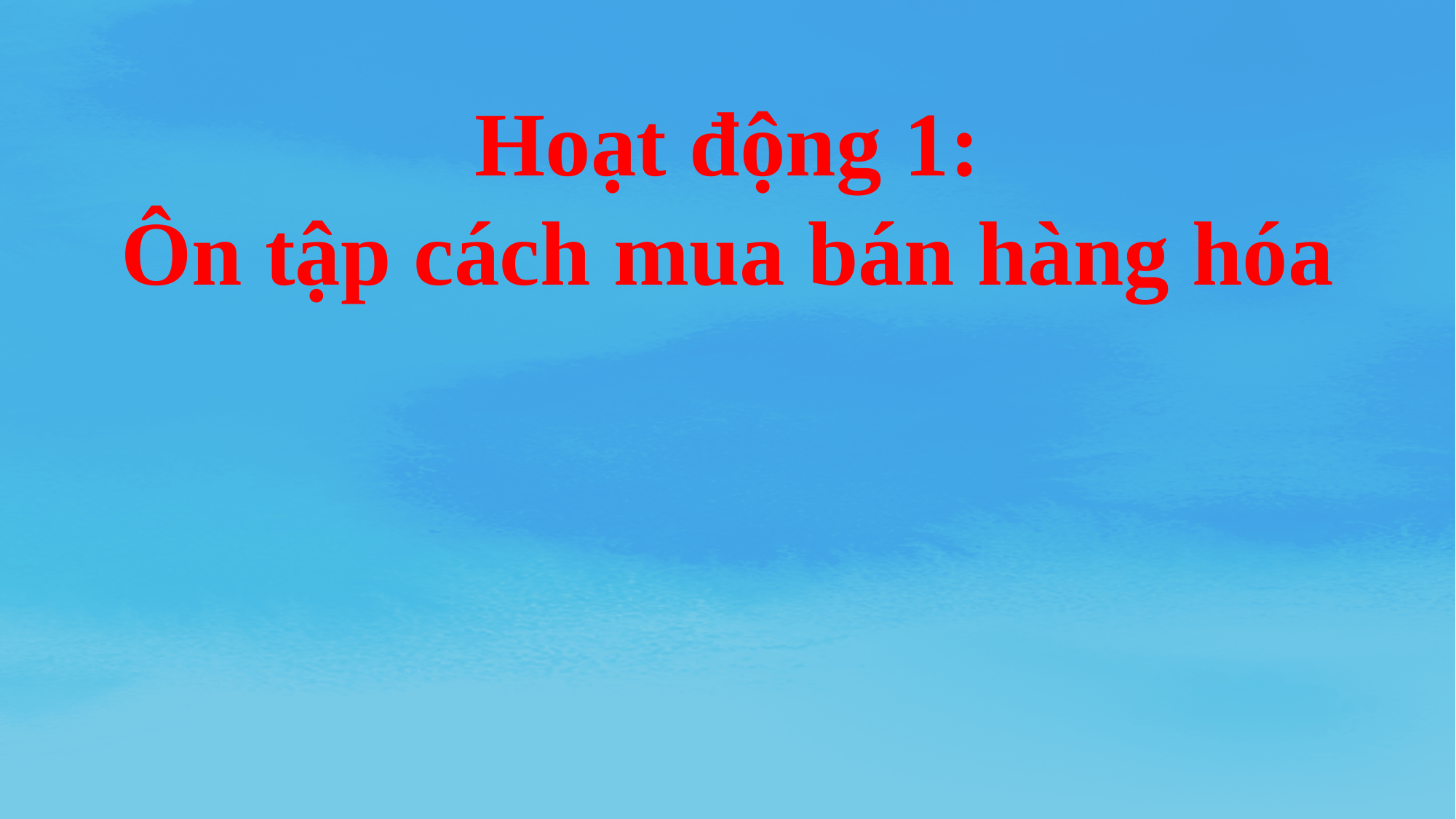

Hoạt động 1:
Ôn tập cách mua bán hàng hóa